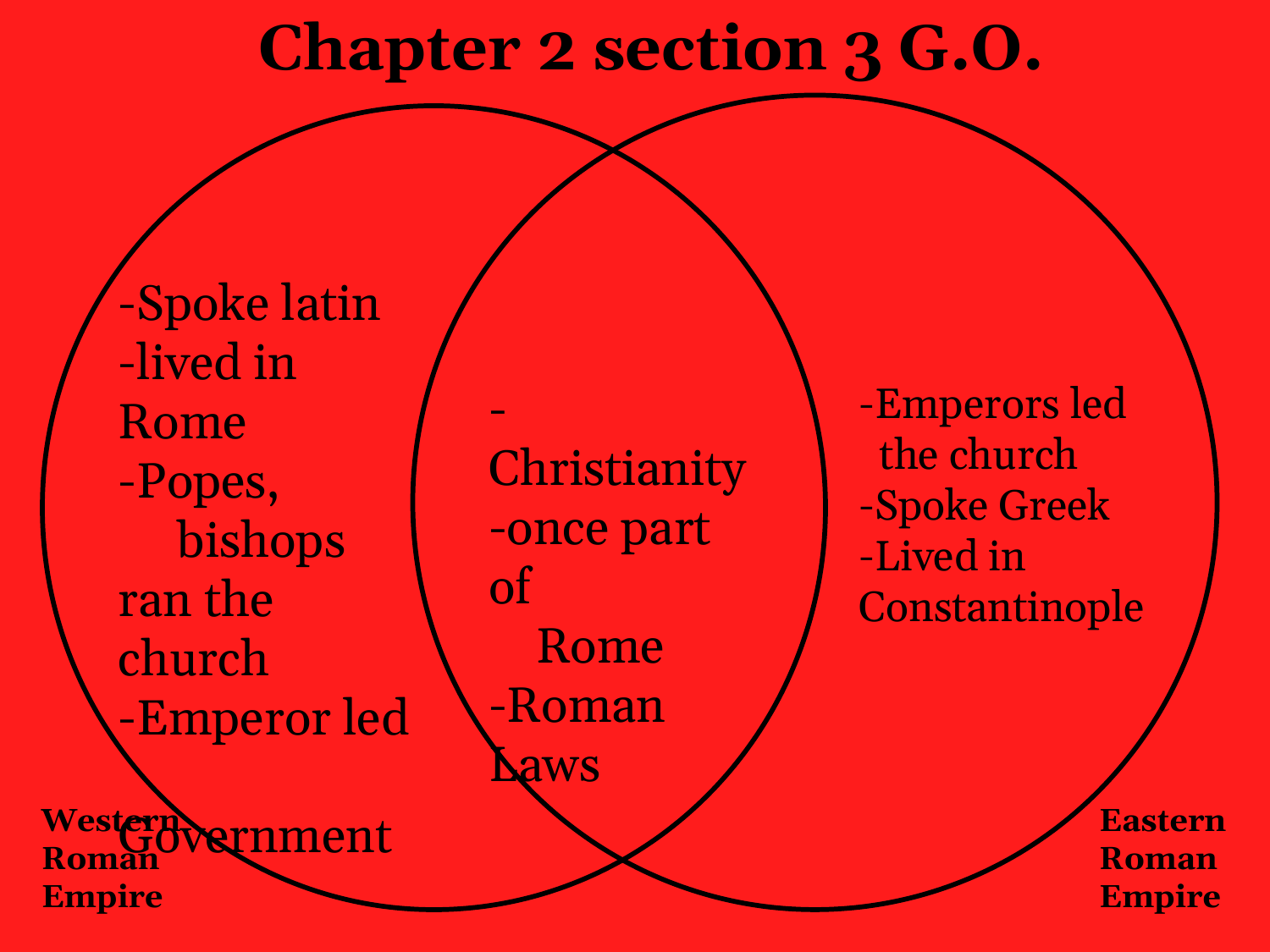

Chapter 2 section 3 G.O.

-Spoke latin
-lived in Rome
-Popes,                 bishops ran the church
-Emperor led
    Government
-Christianity
-once part of
    Rome
-Roman Laws
-Emperors led
  the church
-Spoke Greek
-Lived in Constantinople
Western
Roman
Empire
Eastern
Roman
Empire